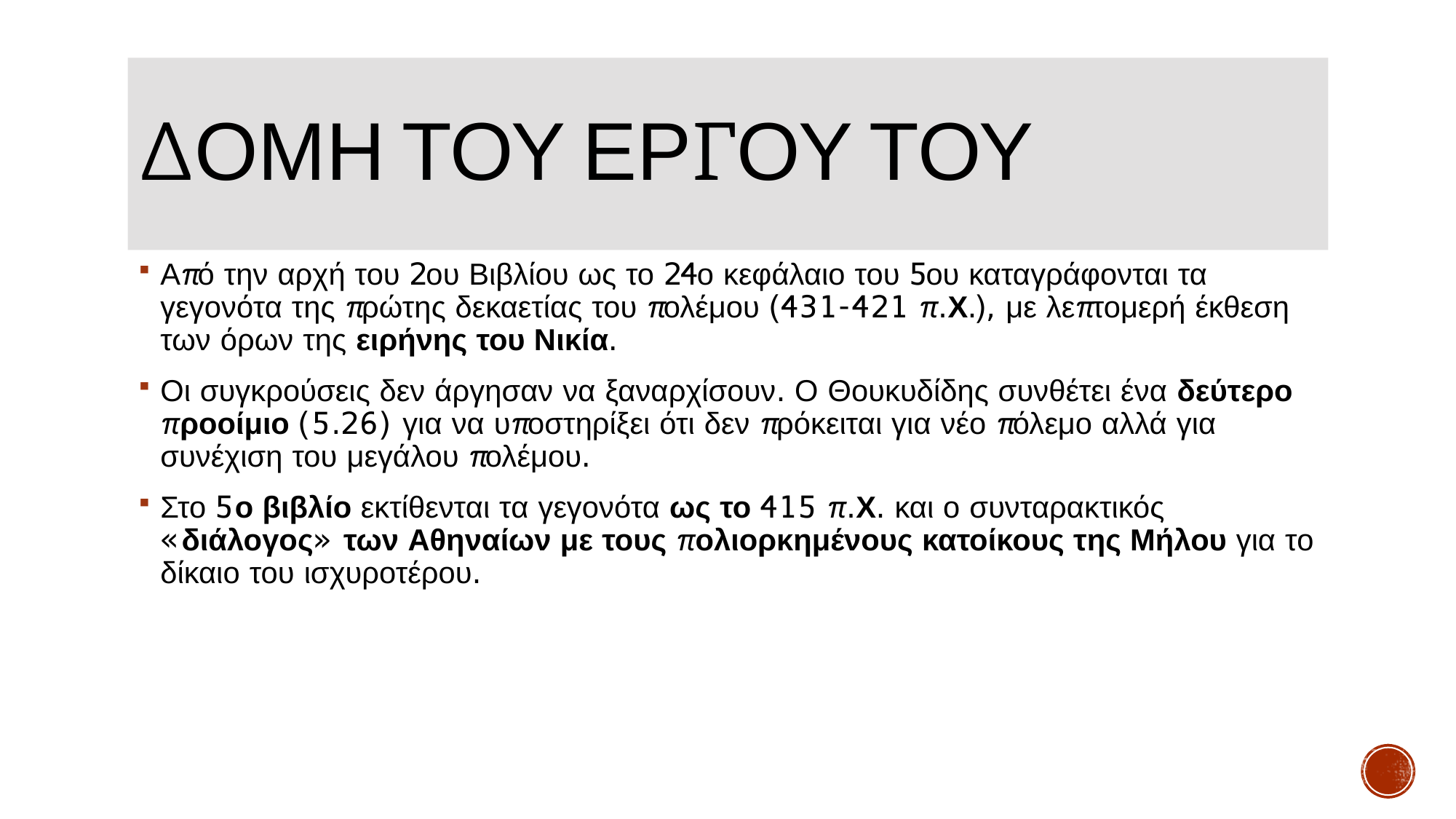

# ΔΟΜΗ ΤΟΥ ΕΡΓΟΥ ΤΟΥ
Από την αρχή του 2ου Βιβλίου ως το 24ο κεφάλαιο του 5ου καταγράφονται τα γεγονότα της πρώτης δεκαετίας του πολέμου (431-421 π.Χ.), με λεπτομερή έκθεση των όρων της ειρήνης του Νικία.
Οι συγκρούσεις δεν άργησαν να ξαναρχίσουν. Ο Θουκυδίδης συνθέτει ένα δεύτερο προοίμιο (5.26) για να υποστηρίξει ότι δεν πρόκειται για νέο πόλεμο αλλά για συνέχιση του μεγάλου πολέμου.
Στο 5ο βιβλίο εκτίθενται τα γεγονότα ως το 415 π.Χ. και ο συνταρακτικός «διάλογος» των Αθηναίων με τους πολιορκημένους κατοίκους της Μήλου για το δίκαιο του ισχυροτέρου.